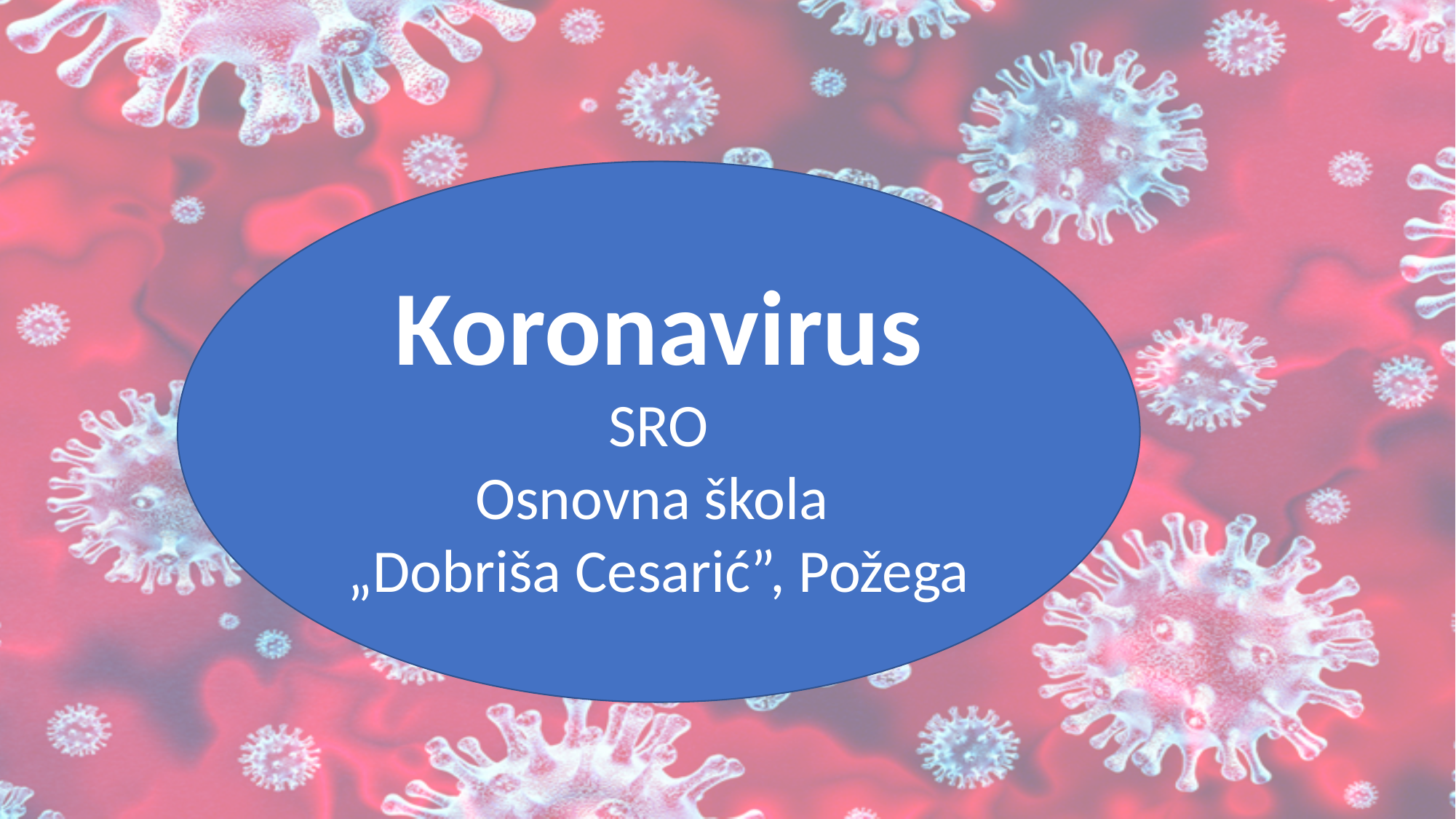

Koronavirus
SRO
Osnovna škola
„Dobriša Cesarić”, Požega